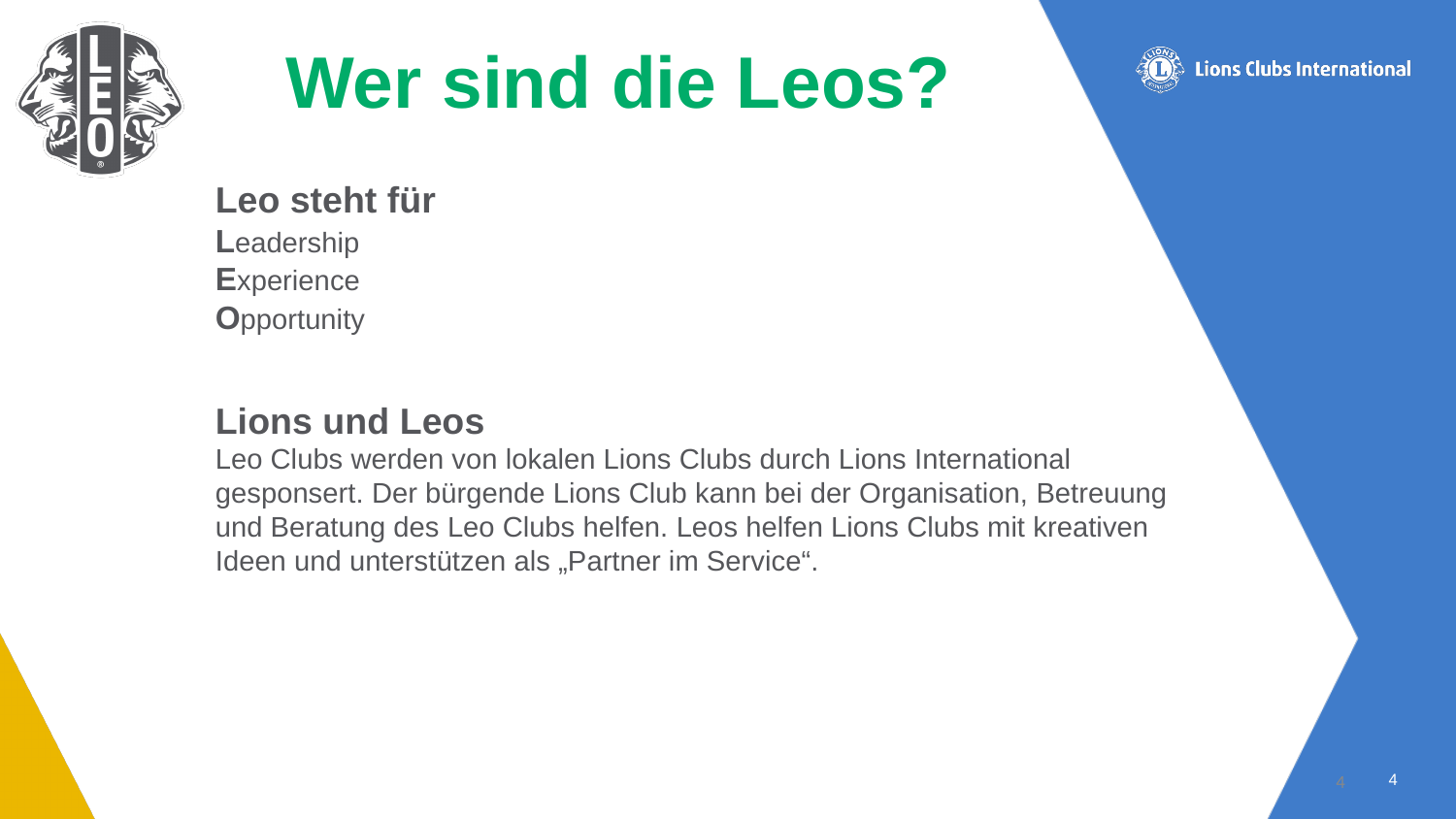

Wer sind die Leos?
Leo steht für
Leadership
Experience
Opportunity
Lions und Leos
Leo Clubs werden von lokalen Lions Clubs durch Lions International gesponsert. Der bürgende Lions Club kann bei der Organisation, Betreuung und Beratung des Leo Clubs helfen. Leos helfen Lions Clubs mit kreativen Ideen und unterstützen als „Partner im Service“.
4